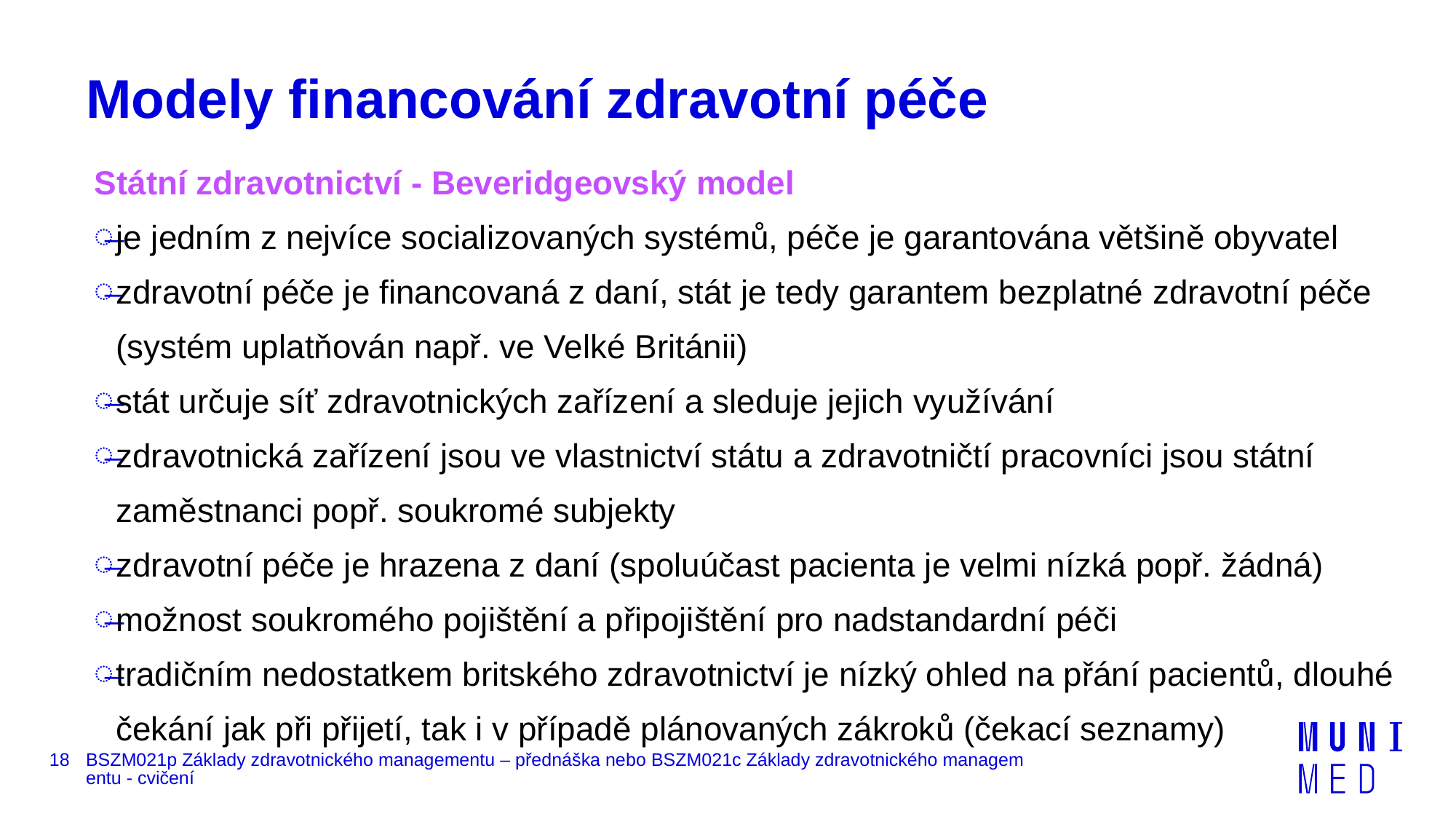

# Modely financování zdravotní péče
Státní zdravotnictví - Beveridgeovský model
je jedním z nejvíce socializovaných systémů, péče je garantována většině obyvatel
zdravotní péče je financovaná z daní, stát je tedy garantem bezplatné zdravotní péče (systém uplatňován např. ve Velké Británii)
stát určuje síť zdravotnických zařízení a sleduje jejich využívání
zdravotnická zařízení jsou ve vlastnictví státu a zdravotničtí pracovníci jsou státní zaměstnanci popř. soukromé subjekty
zdravotní péče je hrazena z daní (spoluúčast pacienta je velmi nízká popř. žádná)
možnost soukromého pojištění a připojištění pro nadstandardní péči
tradičním nedostatkem britského zdravotnictví je nízký ohled na přání pacientů, dlouhé čekání jak při přijetí, tak i v případě plánovaných zákroků (čekací seznamy)
18
BSZM021p Základy zdravotnického managementu – přednáška nebo BSZM021c Základy zdravotnického managementu - cvičení